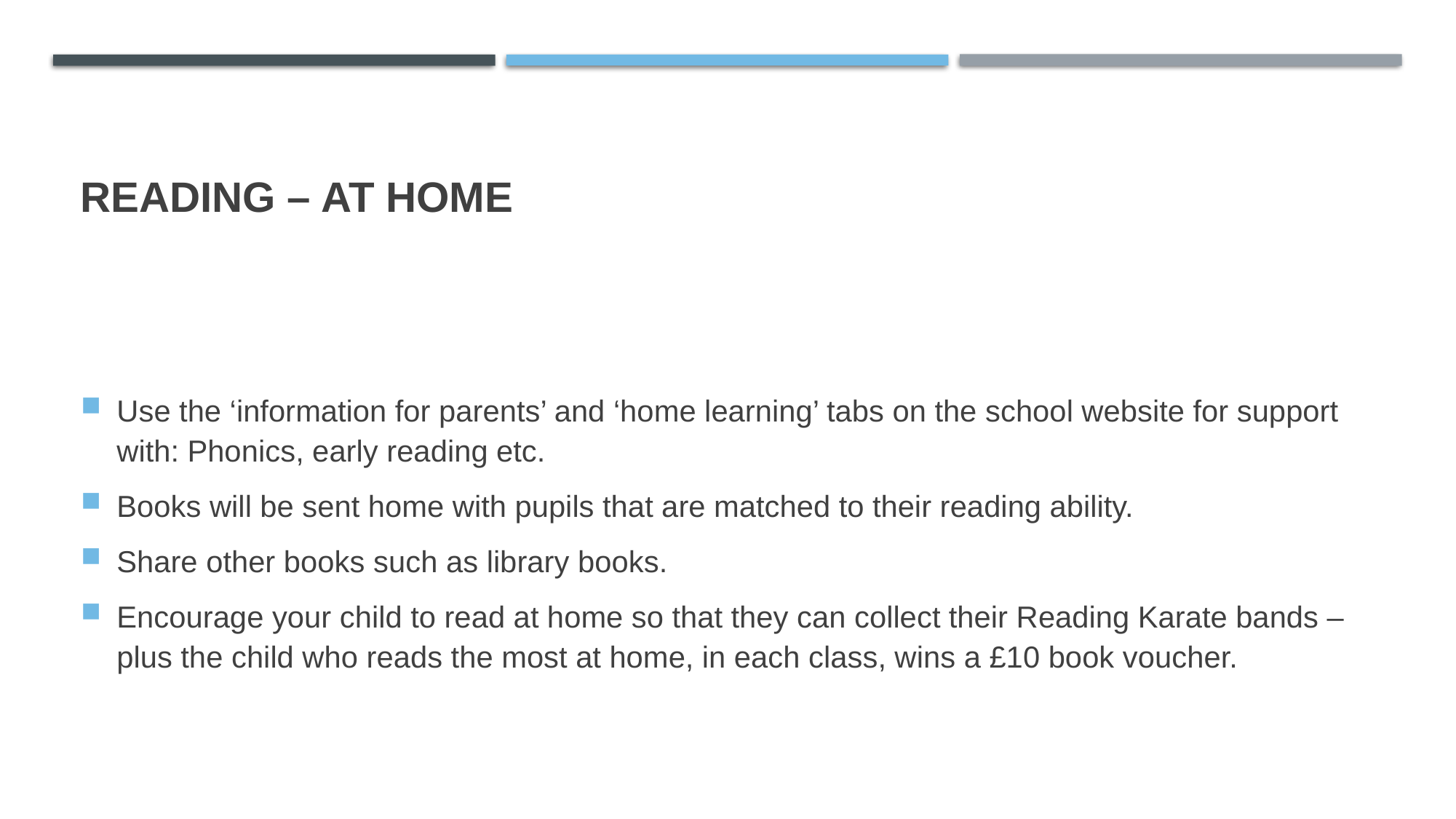

# Reading – at home
Use the ‘information for parents’ and ‘home learning’ tabs on the school website for support with: Phonics, early reading etc.
Books will be sent home with pupils that are matched to their reading ability.
Share other books such as library books.
Encourage your child to read at home so that they can collect their Reading Karate bands – plus the child who reads the most at home, in each class, wins a £10 book voucher.